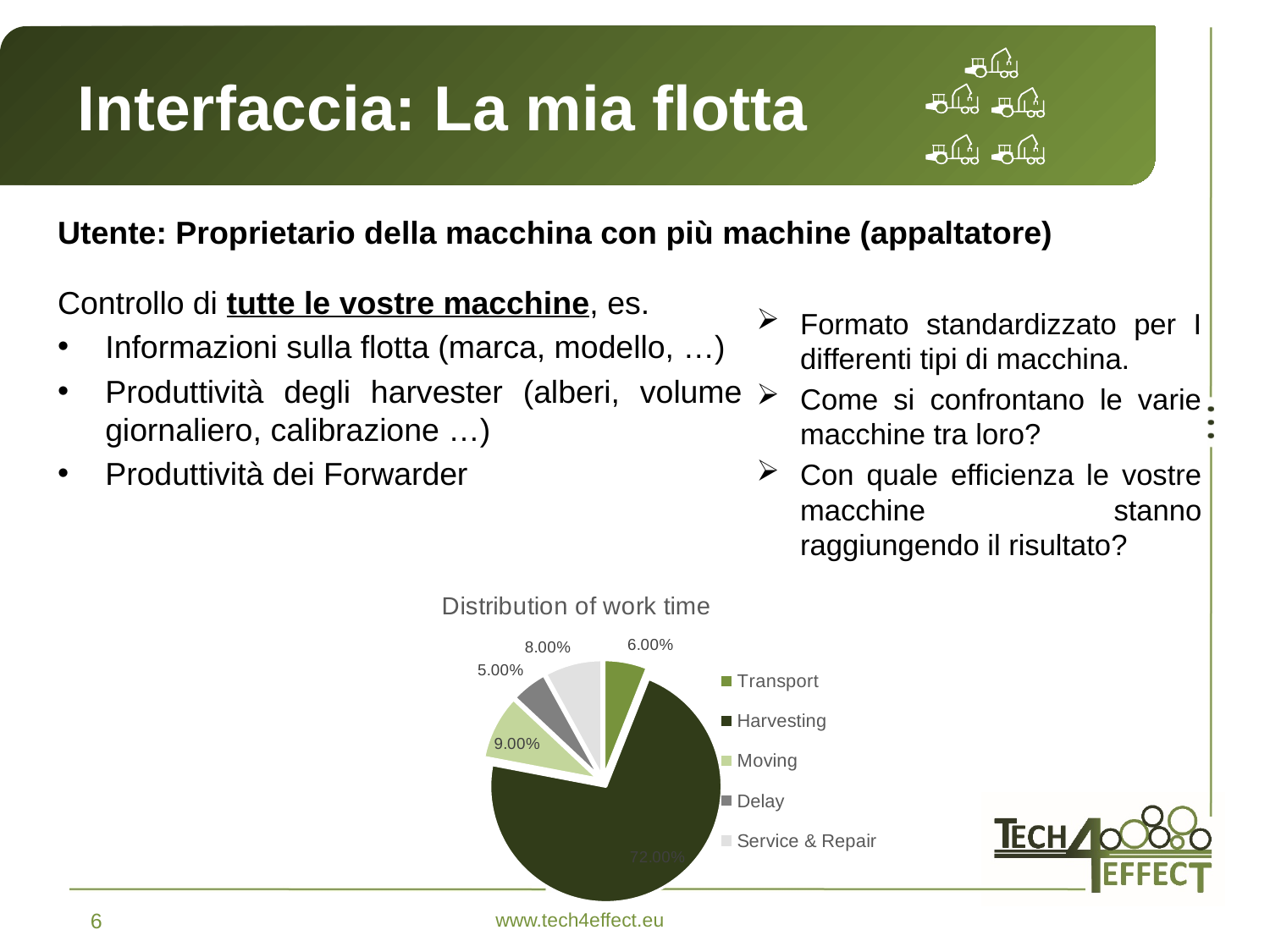

Interfaccia: La mia flotta

Utente: Proprietario della macchina con più machine (appaltatore)
Controllo di tutte le vostre macchine, es.
Informazioni sulla flotta (marca, modello, …)
Produttività degli harvester (alberi, volume giornaliero, calibrazione …)
Produttività dei Forwarder
Formato standardizzato per I differenti tipi di macchina.
Come si confrontano le varie macchine tra loro?
Con quale efficienza le vostre macchine stanno raggiungendo il risultato?

### Chart: Distribution of work time

| Category |  |
|---|---|
| Transport | 0.06 |
| Harvesting  | 0.72 |
| Moving  | 0.09 |
| Delay | 0.05 |
| Service & Repair | 0.08 |
www.tech4effect.eu
6